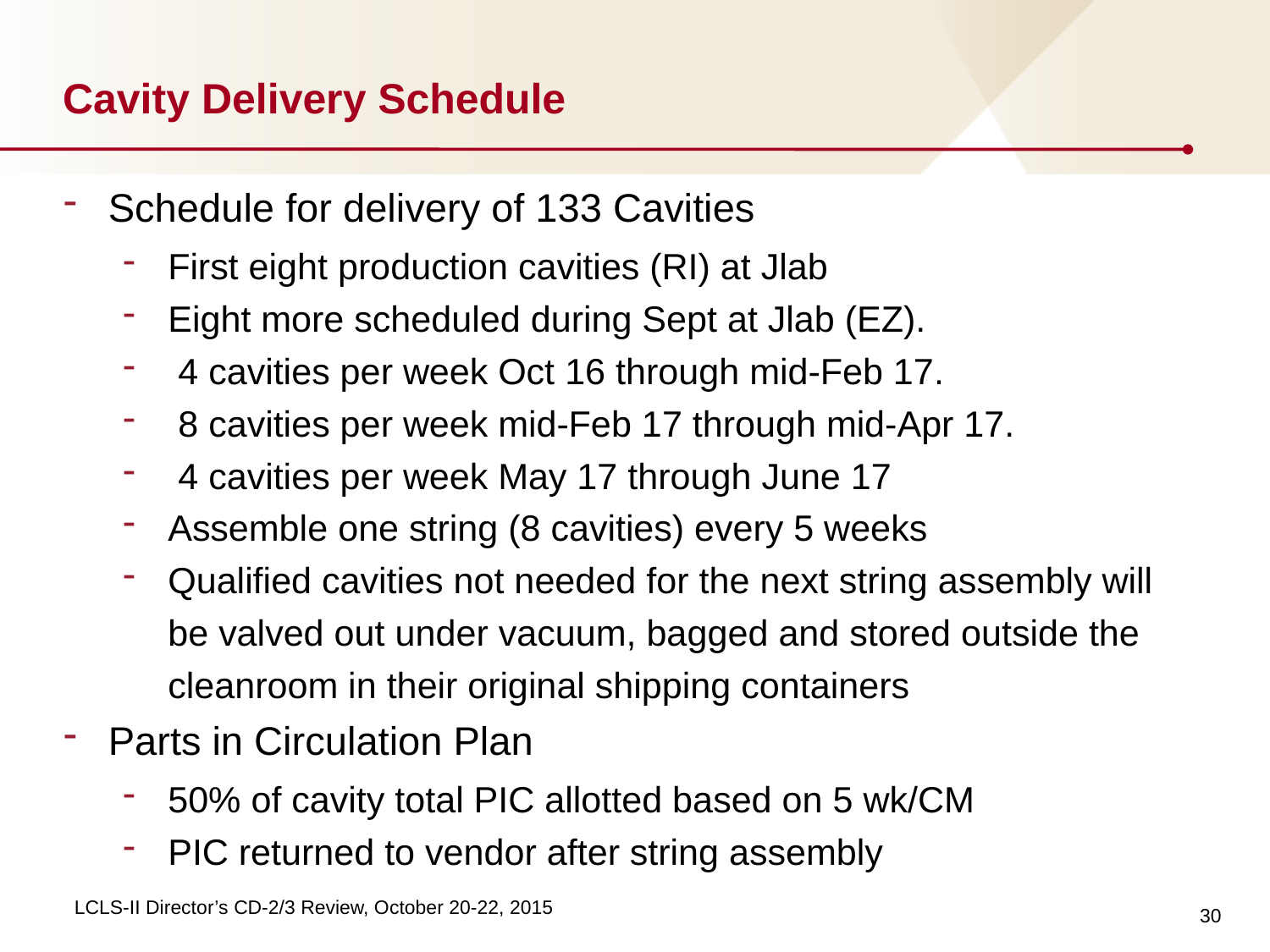

# Cavity Delivery Schedule
Schedule for delivery of 133 Cavities
First eight production cavities (RI) at Jlab
Eight more scheduled during Sept at Jlab (EZ).
 4 cavities per week Oct 16 through mid-Feb 17.
 8 cavities per week mid-Feb 17 through mid-Apr 17.
 4 cavities per week May 17 through June 17
Assemble one string (8 cavities) every 5 weeks
Qualified cavities not needed for the next string assembly will be valved out under vacuum, bagged and stored outside the cleanroom in their original shipping containers
Parts in Circulation Plan
50% of cavity total PIC allotted based on 5 wk/CM
PIC returned to vendor after string assembly

30
LCLS-II Director’s CD-2/3 Review, October 20-22, 2015